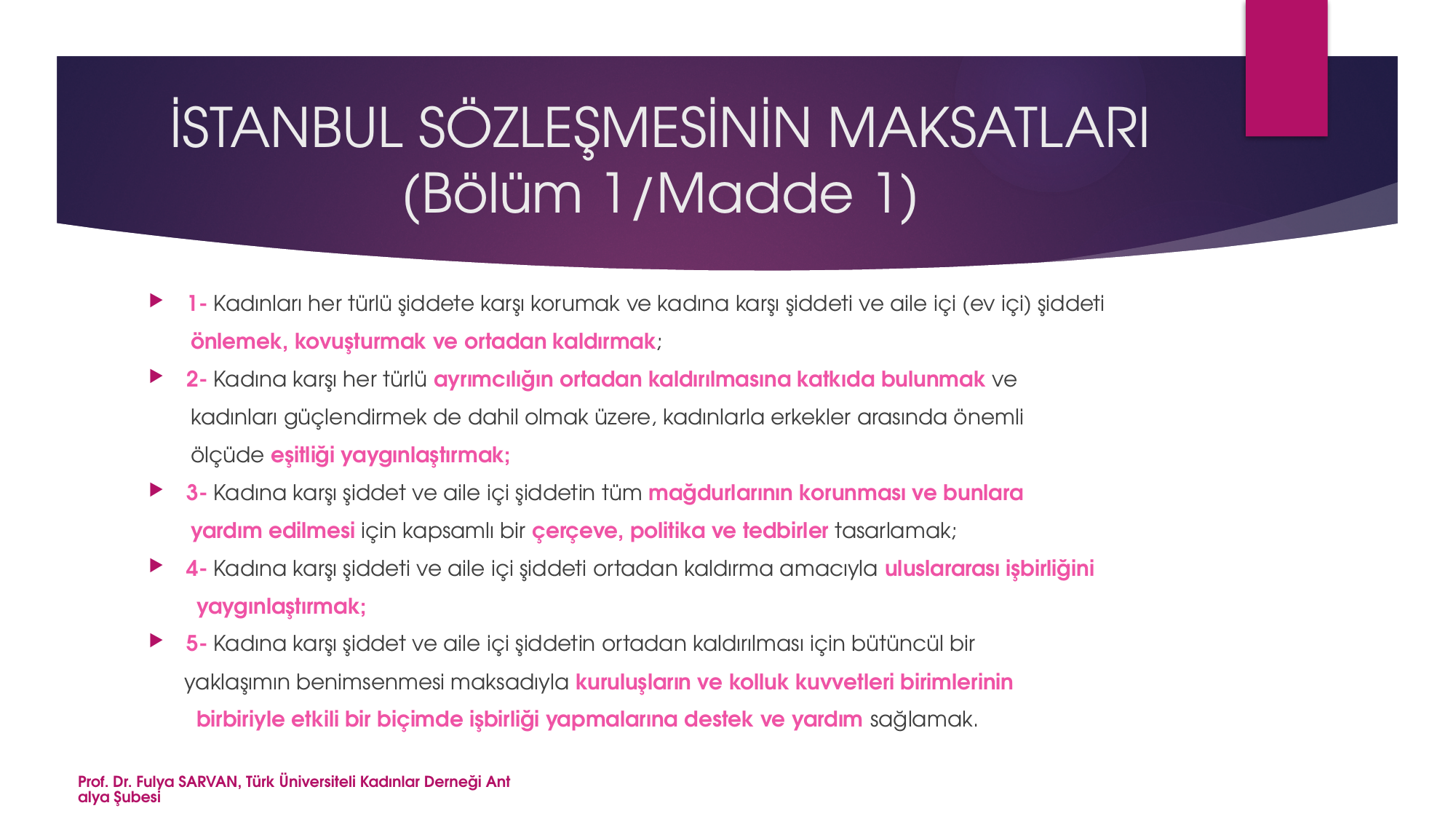

# İSTANBUL SÖZLEŞMESİNİN MAKSATLARI (Bölüm 1/Madde 1)
1- Kadınları her türlü şiddete karşı korumak ve kadına karşı şiddeti ve aile içi (ev içi) şiddeti
       önlemek, kovuşturmak ve ortadan kaldırmak;
2- Kadına karşı her türlü ayrımcılığın ortadan kaldırılmasına katkıda bulunmak ve
       kadınları güçlendirmek de dahil olmak üzere, kadınlarla erkekler arasında önemli
       ölçüde eşitliği yaygınlaştırmak;
3- Kadına karşı şiddet ve aile içi şiddetin tüm mağdurlarının korunması ve bunlara
       yardım edilmesi için kapsamlı bir çerçeve, politika ve tedbirler tasarlamak;
4- Kadına karşı şiddeti ve aile içi şiddeti ortadan kaldırma amacıyla uluslararası işbirliğini
        yaygınlaştırmak;
5- Kadına karşı şiddet ve aile içi şiddetin ortadan kaldırılması için bütüncül bir
      yaklaşımın benimsenmesi maksadıyla kuruluşların ve kolluk kuvvetleri birimlerinin
        birbiriyle etkili bir biçimde işbirliği yapmalarına destek ve yardım sağlamak.
Prof. Dr. Fulya SARVAN, Türk Üniversiteli Kadınlar Derneği Antalya Şubesi